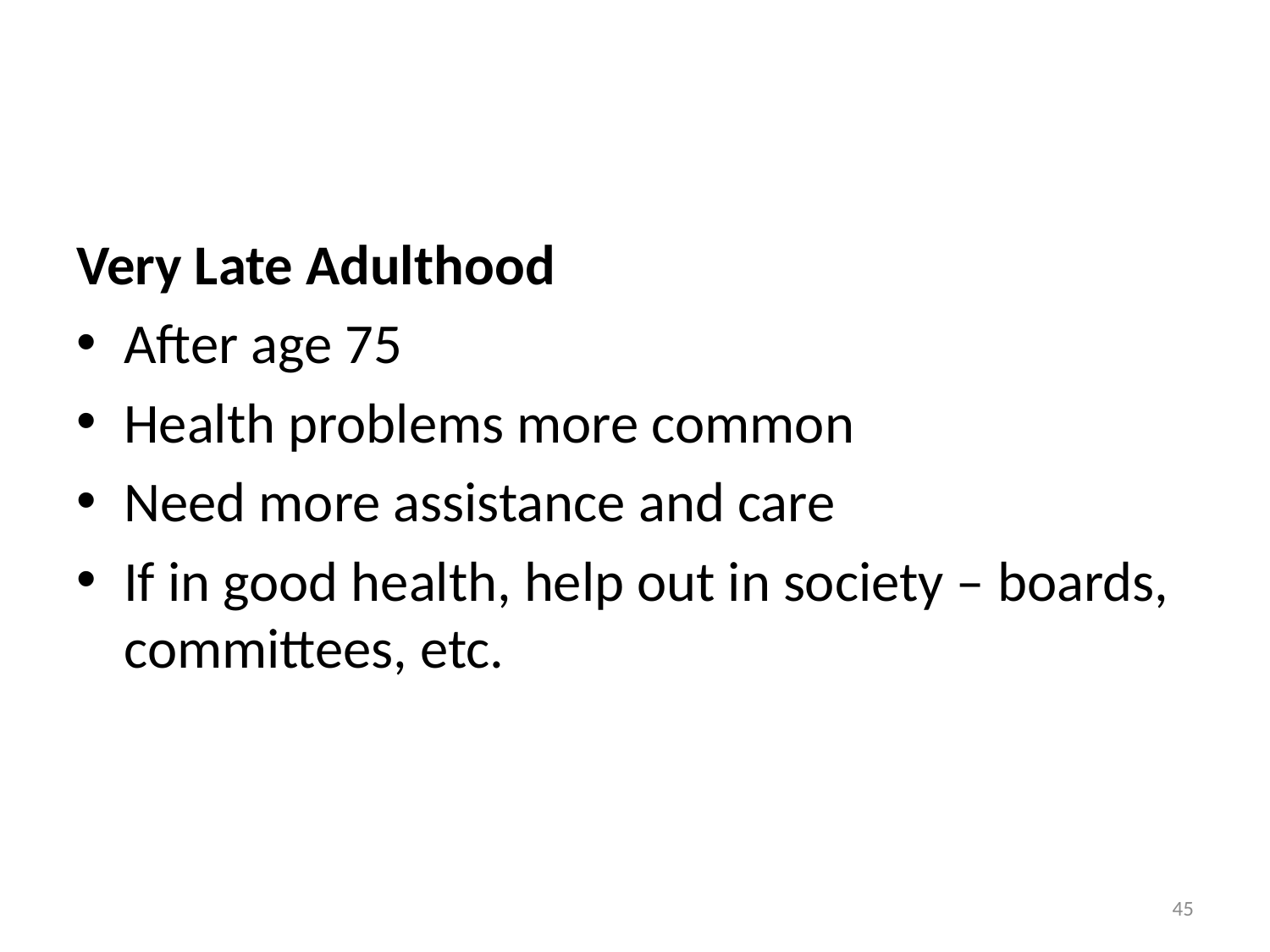

#
Very Late Adulthood
After age 75
Health problems more common
Need more assistance and care
If in good health, help out in society – boards, committees, etc.

45